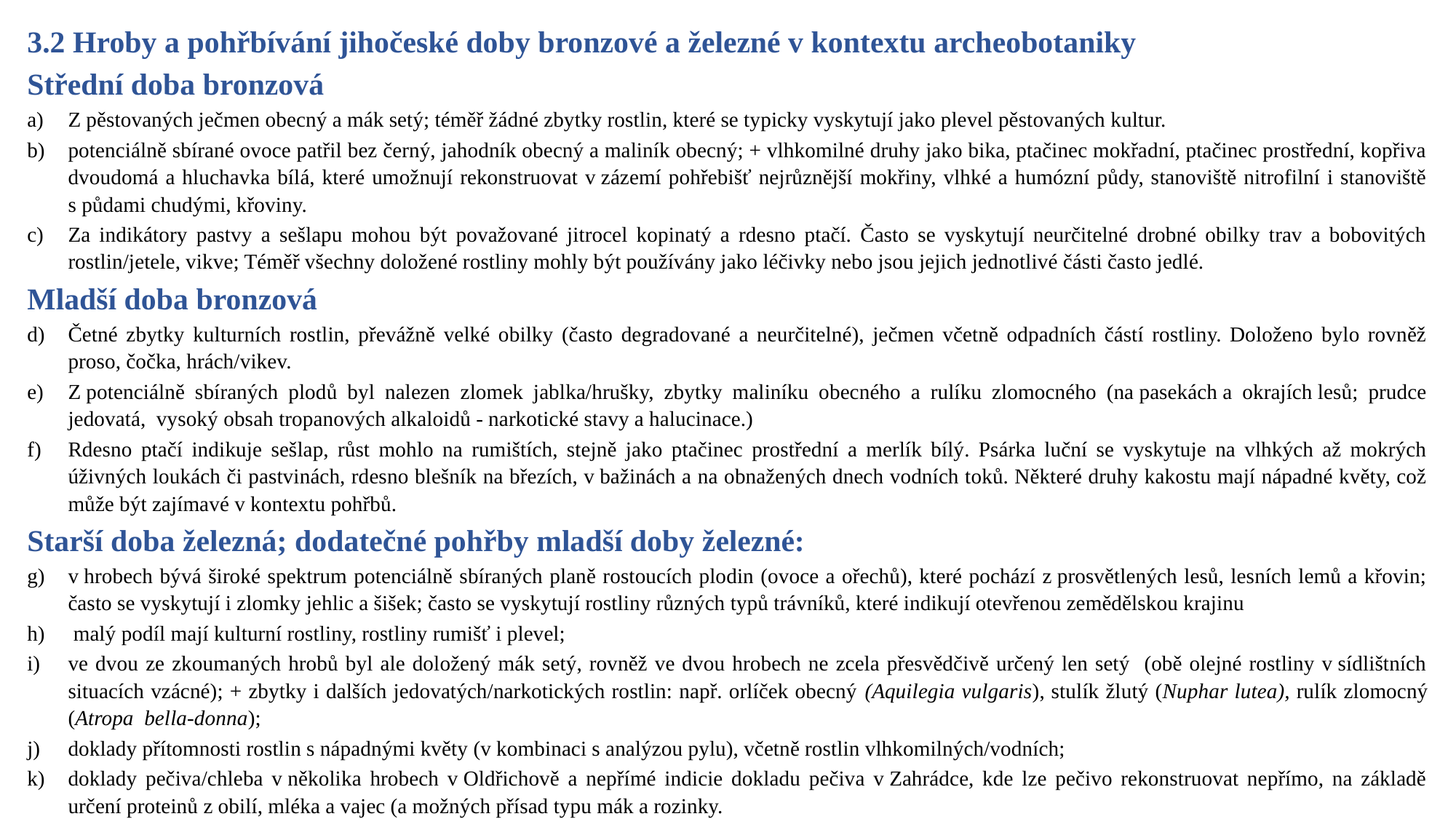

3.2 Hroby a pohřbívání jihočeské doby bronzové a železné v kontextu archeobotaniky
Střední doba bronzová
Z pěstovaných ječmen obecný a mák setý; téměř žádné zbytky rostlin, které se typicky vyskytují jako plevel pěstovaných kultur.
potenciálně sbírané ovoce patřil bez černý, jahodník obecný a maliník obecný; + vlhkomilné druhy jako bika, ptačinec mokřadní, ptačinec prostřední, kopřiva dvoudomá a hluchavka bílá, které umožnují rekonstruovat v zázemí pohřebišť nejrůznější mokřiny, vlhké a humózní půdy, stanoviště nitrofilní i stanoviště s půdami chudými, křoviny.
Za indikátory pastvy a sešlapu mohou být považované jitrocel kopinatý a rdesno ptačí. Často se vyskytují neurčitelné drobné obilky trav a bobovitých rostlin/jetele, vikve; Téměř všechny doložené rostliny mohly být používány jako léčivky nebo jsou jejich jednotlivé části často jedlé.
Mladší doba bronzová
Četné zbytky kulturních rostlin, převážně velké obilky (často degradované a neurčitelné), ječmen včetně odpadních částí rostliny. Doloženo bylo rovněž proso, čočka, hrách/vikev.
Z potenciálně sbíraných plodů byl nalezen zlomek jablka/hrušky, zbytky maliníku obecného a rulíku zlomocného (na pasekách a okrajích lesů; prudce jedovatá,  vysoký obsah tropanových alkaloidů - narkotické stavy a halucinace.)
Rdesno ptačí indikuje sešlap, růst mohlo na rumištích, stejně jako ptačinec prostřední a merlík bílý. Psárka luční se vyskytuje na vlhkých až mokrých úživných loukách či pastvinách, rdesno blešník na březích, v bažinách a na obnažených dnech vodních toků. Některé druhy kakostu mají nápadné květy, což může být zajímavé v kontextu pohřbů.
Starší doba železná; dodatečné pohřby mladší doby železné:
v hrobech bývá široké spektrum potenciálně sbíraných planě rostoucích plodin (ovoce a ořechů), které pochází z prosvětlených lesů, lesních lemů a křovin; často se vyskytují i zlomky jehlic a šišek; často se vyskytují rostliny různých typů trávníků, které indikují otevřenou zemědělskou krajinu
 malý podíl mají kulturní rostliny, rostliny rumišť i plevel;
ve dvou ze zkoumaných hrobů byl ale doložený mák setý, rovněž ve dvou hrobech ne zcela přesvědčivě určený len setý  (obě olejné rostliny v sídlištních situacích vzácné); + zbytky i dalších jedovatých/narkotických rostlin: např. orlíček obecný (Aquilegia vulgaris), stulík žlutý (Nuphar lutea), rulík zlomocný (Atropa  bella-donna);
doklady přítomnosti rostlin s nápadnými květy (v kombinaci s analýzou pylu), včetně rostlin vlhkomilných/vodních;
doklady pečiva/chleba v několika hrobech v Oldřichově a nepřímé indicie dokladu pečiva v Zahrádce, kde lze pečivo rekonstruovat nepřímo, na základě určení proteinů z obilí, mléka a vajec (a možných přísad typu mák a rozinky.

#